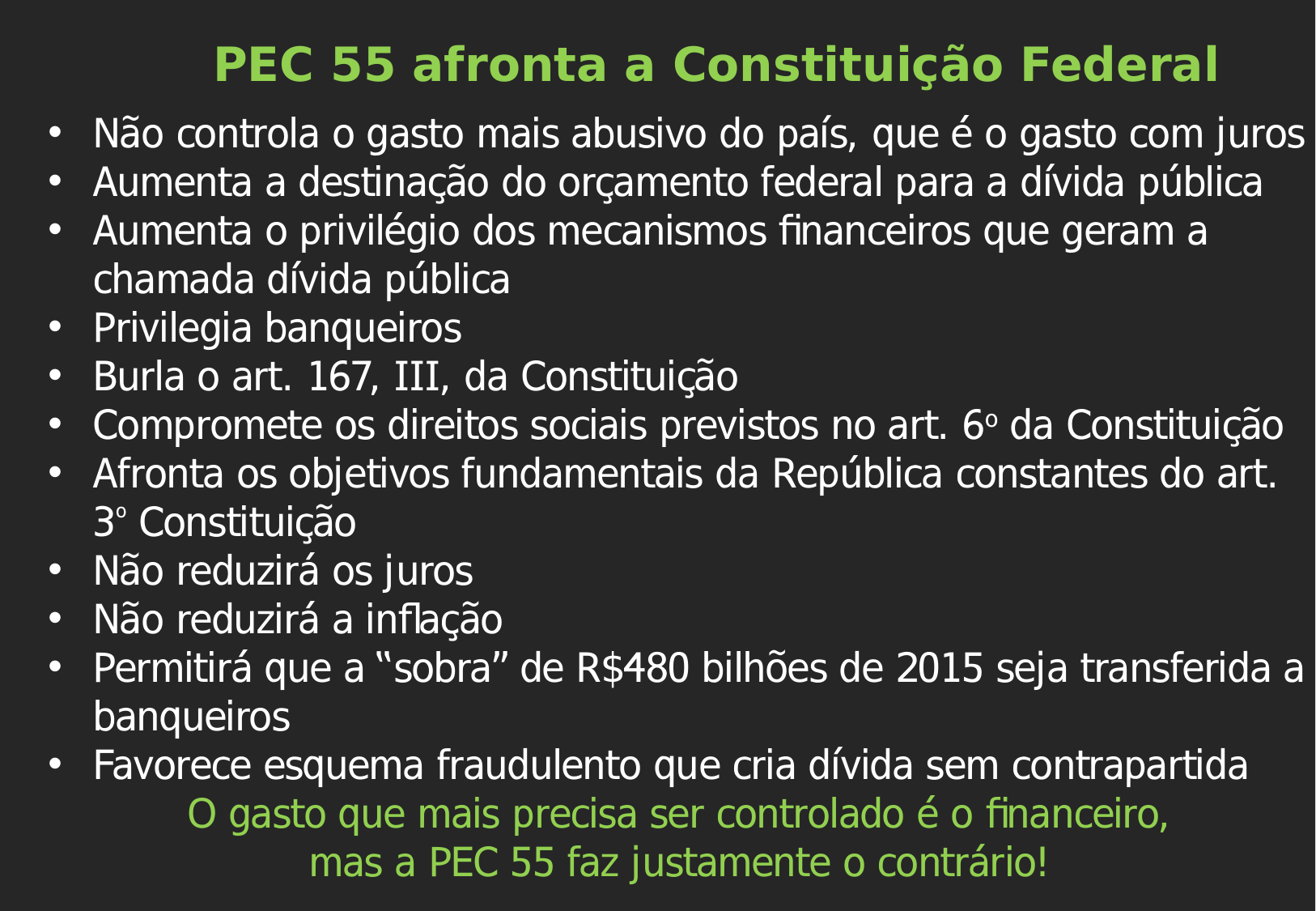

PEC 55 afronta a Constituição Federal

Não controla o gasto mais abusivo do país, que é o gasto com juros
Aumenta a destinação do orçamento federal para a dívida pública
Aumenta o privilégio dos mecanismos financeiros que geram a chamada dívida pública
Privilegia banqueiros
Burla o art. 167, III, da Constituição
Compromete os direitos sociais previstos no art. 6o da Constituição
Afronta os objetivos fundamentais da República constantes do art. 3º Constituição
Não reduzirá os juros
Não reduzirá a inflação
Permitirá que a “sobra” de R$480 bilhões de 2015 seja transferida a banqueiros
Favorece esquema fraudulento que cria dívida sem contrapartida
O gasto que mais precisa ser controlado é o financeiro,
mas a PEC 55 faz justamente o contrário!